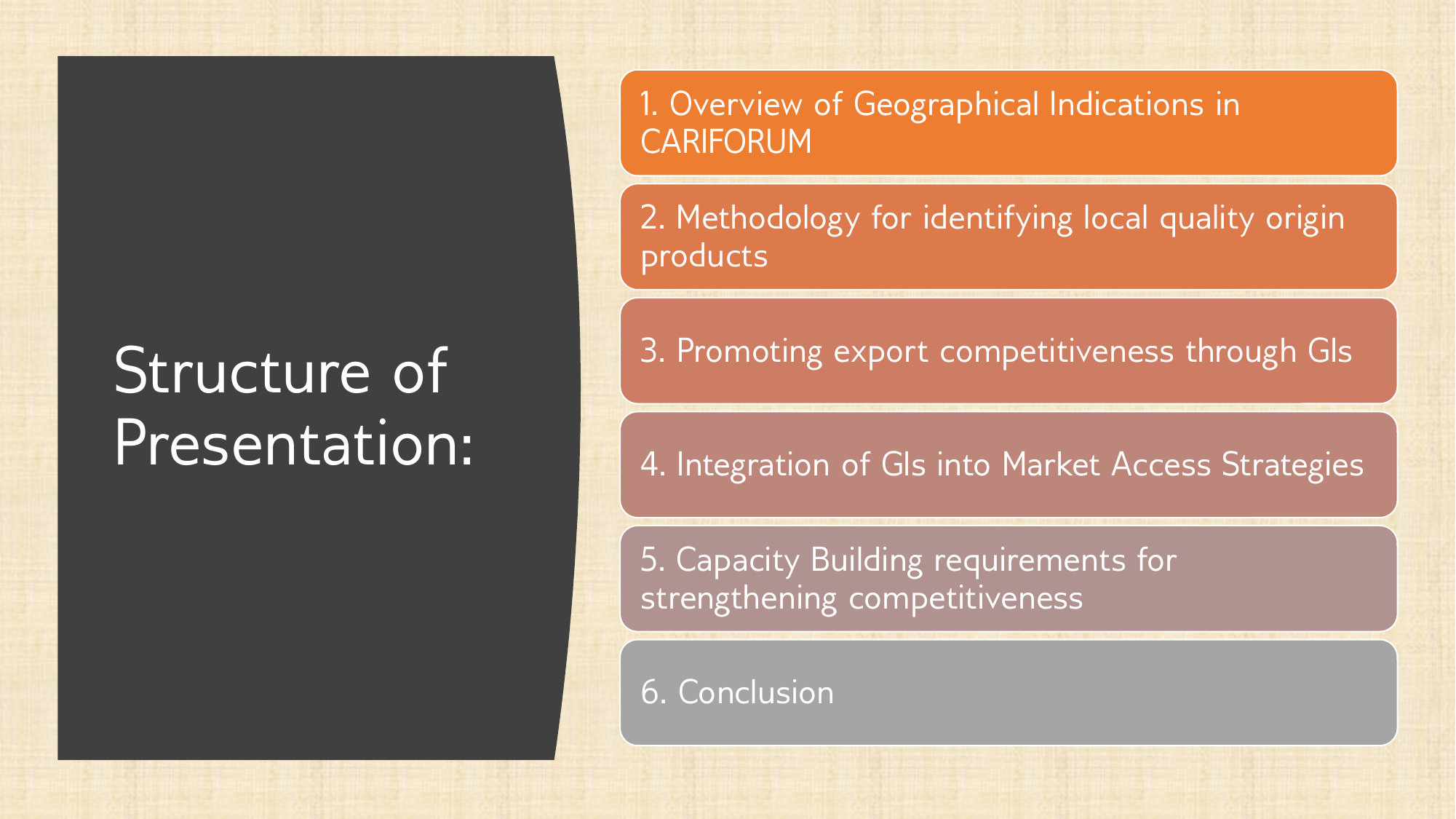

1. Overview of Geographical Indications in CARIFORUM
2. Methodology for identifying local quality origin products
3. Promoting export competitiveness through GIs
4. Integration of GIs into Market Access Strategies
5. Capacity Building requirements for strengthening competitiveness
6. Conclusion

# Structure of Presentation: